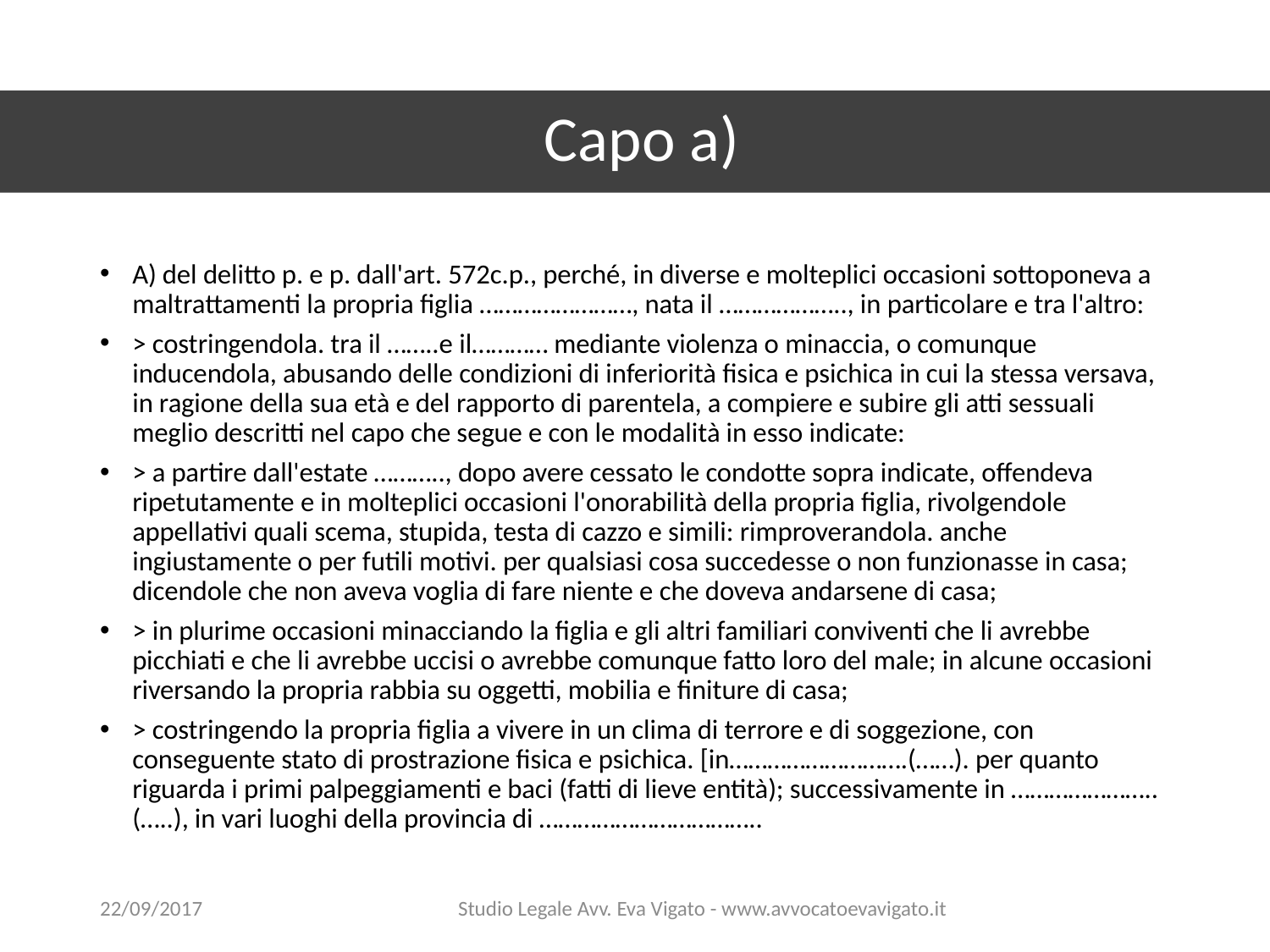

# Capo a)

A) del delitto p. e p. dall'art. 572c.p., perché, in diverse e molteplici occasioni sottoponeva a maltrattamenti la propria figlia ……………………, nata il ……………….., in particolare e tra l'altro:
> costringendola. tra il ……..e il………… mediante violenza o minaccia, o comunque inducendola, abusando delle condizioni di inferiorità fisica e psichica in cui la stessa versava, in ragione della sua età e del rapporto di parentela, a compiere e subire gli atti sessuali meglio descritti nel capo che segue e con le modalità in esso indicate:
> a partire dall'estate ……….., dopo avere cessato le condotte sopra indicate, offendeva ripetutamente e in molteplici occasioni l'onorabilità della propria figlia, rivolgendole appellativi quali scema, stupida, testa di cazzo e simili: rimproverandola. anche ingiustamente o per futili motivi. per qualsiasi cosa succedesse o non funzionasse in casa; dicendole che non aveva voglia di fare niente e che doveva andarsene di casa;
> in plurime occasioni minacciando la figlia e gli altri familiari conviventi che li avrebbe picchiati e che li avrebbe uccisi o avrebbe comunque fatto loro del male; in alcune occasioni riversando la propria rabbia su oggetti, mobilia e finiture di casa;
> costringendo la propria figlia a vivere in un clima di terrore e di soggezione, con conseguente stato di prostrazione fisica e psichica. [in……………………….(……). per quanto riguarda i primi palpeggiamenti e baci (fatti di lieve entità); successivamente in …………………..(…..), in vari luoghi della provincia di ……………………………..
22/09/2017
Studio Legale Avv. Eva Vigato - www.avvocatoevavigato.it
46